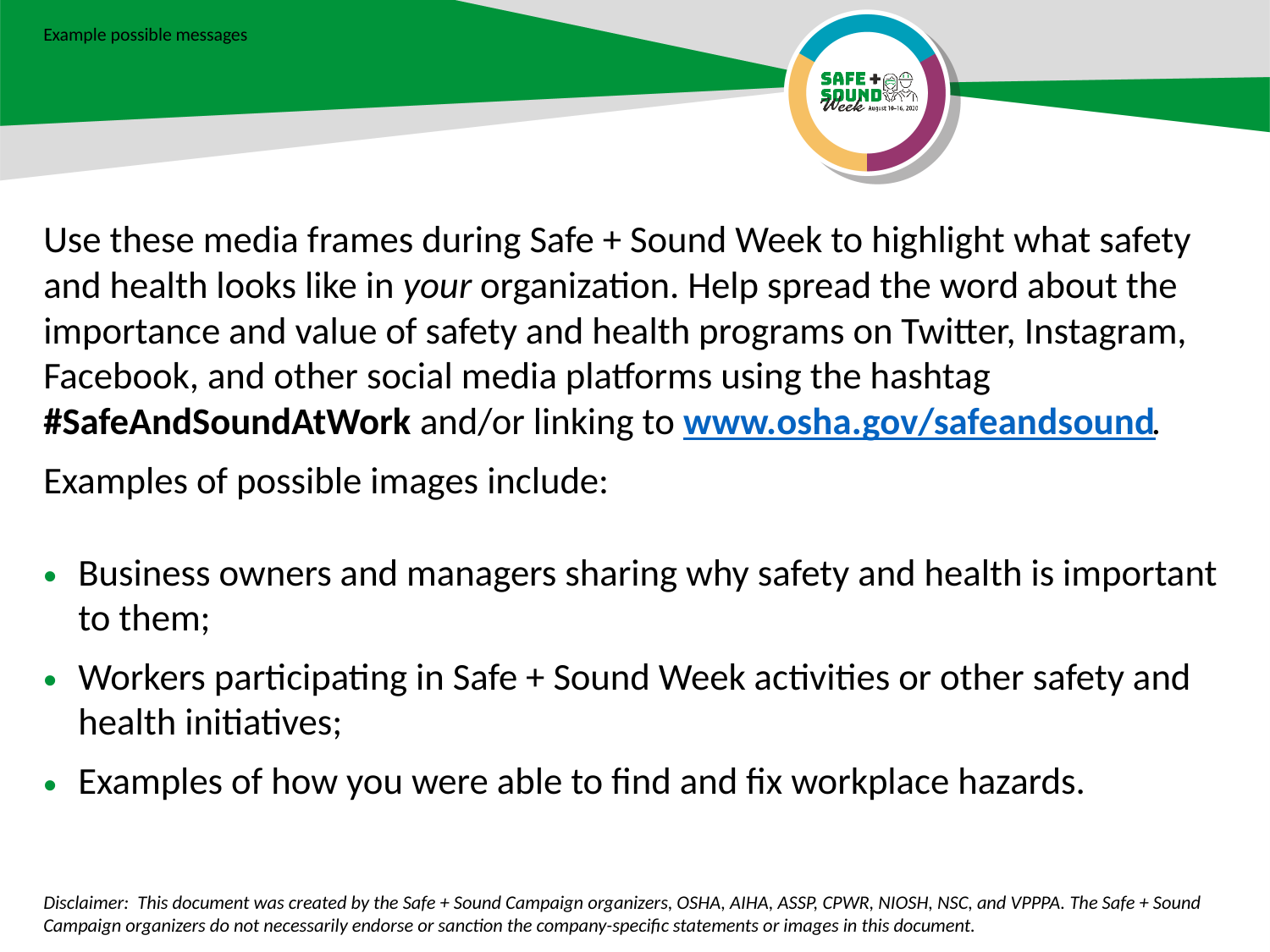

# Example possible messages
Use these media frames during Safe + Sound Week to highlight what safety and health looks like in your organization. Help spread the word about the importance and value of safety and health programs on Twitter, Instagram, Facebook, and other social media platforms using the hashtag #SafeAndSoundAtWork and/or linking to www.osha.gov/safeandsound.
Examples of possible images include:

Business owners and managers sharing why safety and health is important to them;
Workers participating in Safe + Sound Week activities or other safety and health initiatives;
Examples of how you were able to find and fix workplace hazards.

Disclaimer:  This document was created by the Safe + Sound Campaign organizers, OSHA, AIHA, ASSP, CPWR, NIOSH, NSC, and VPPPA. The Safe + Sound Campaign organizers do not necessarily endorse or sanction the company-specific statements or images in this document.